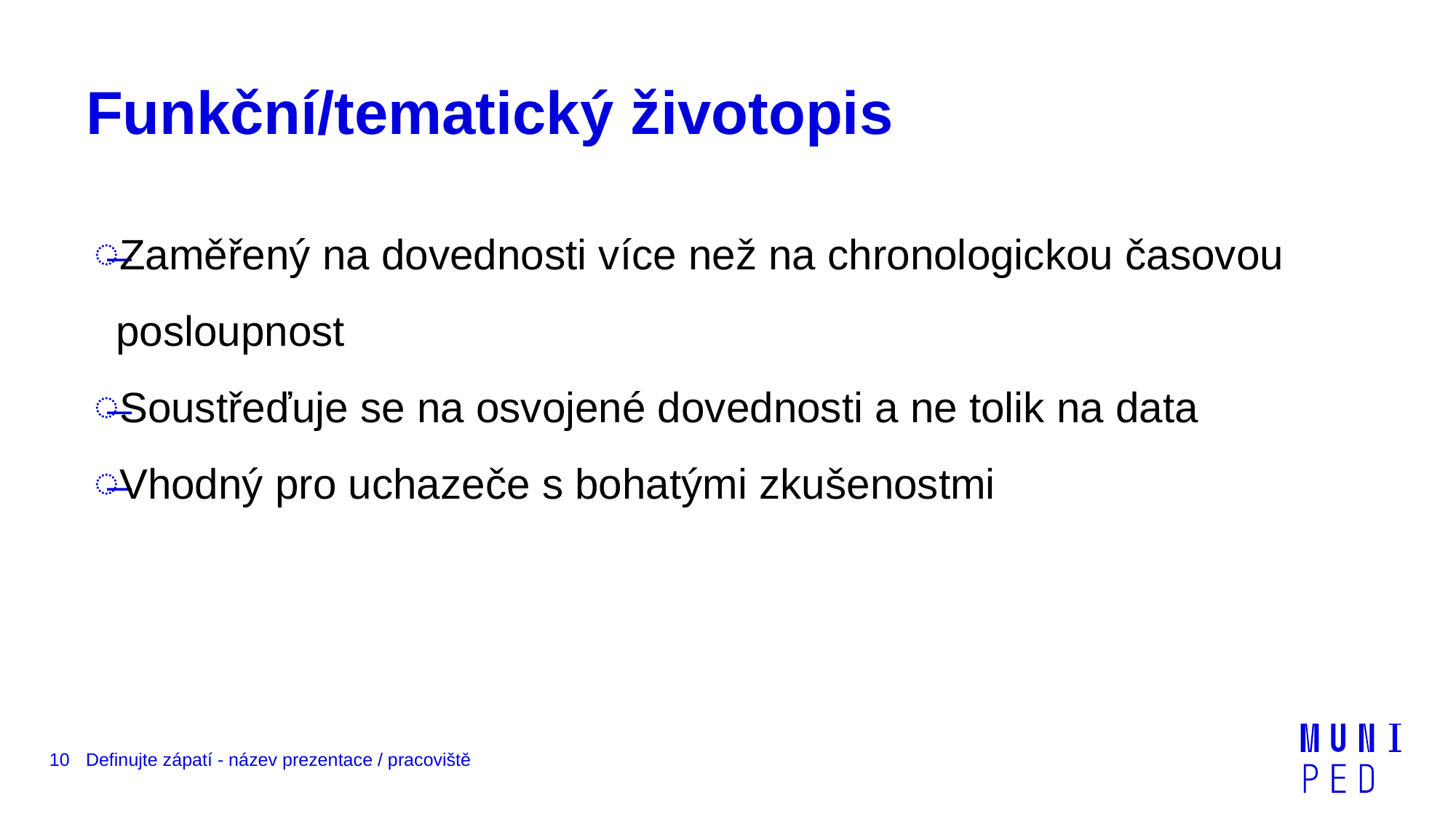

# Funkční/tematický životopis
Zaměřený na dovednosti více než na chronologickou časovou posloupnost
Soustřeďuje se na osvojené dovednosti a ne tolik na data
Vhodný pro uchazeče s bohatými zkušenostmi
10
Definujte zápatí - název prezentace / pracoviště